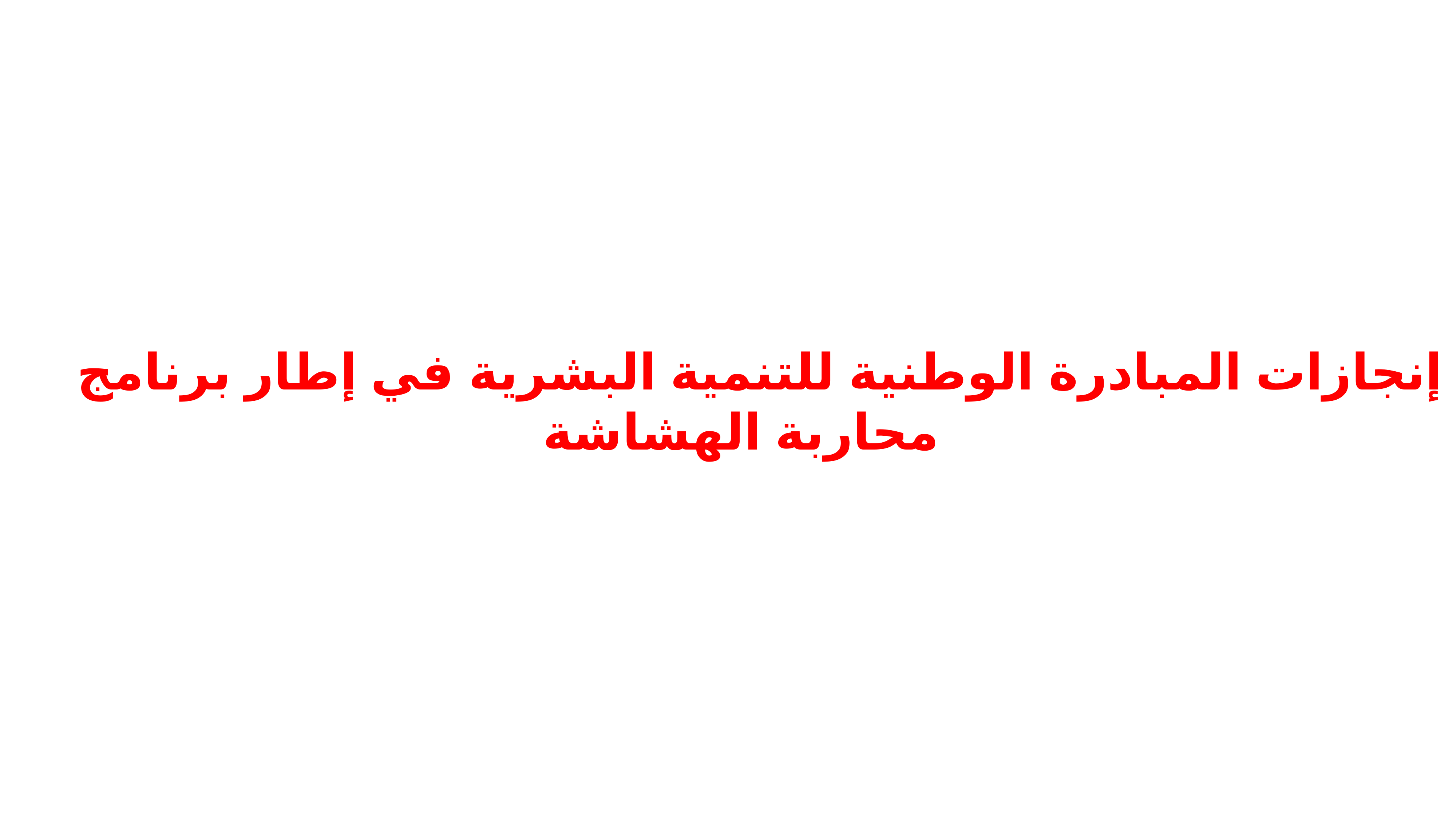

# إنجازات المبادرة الوطنية للتنمية البشرية في إطار برنامج محاربة الهشاشة